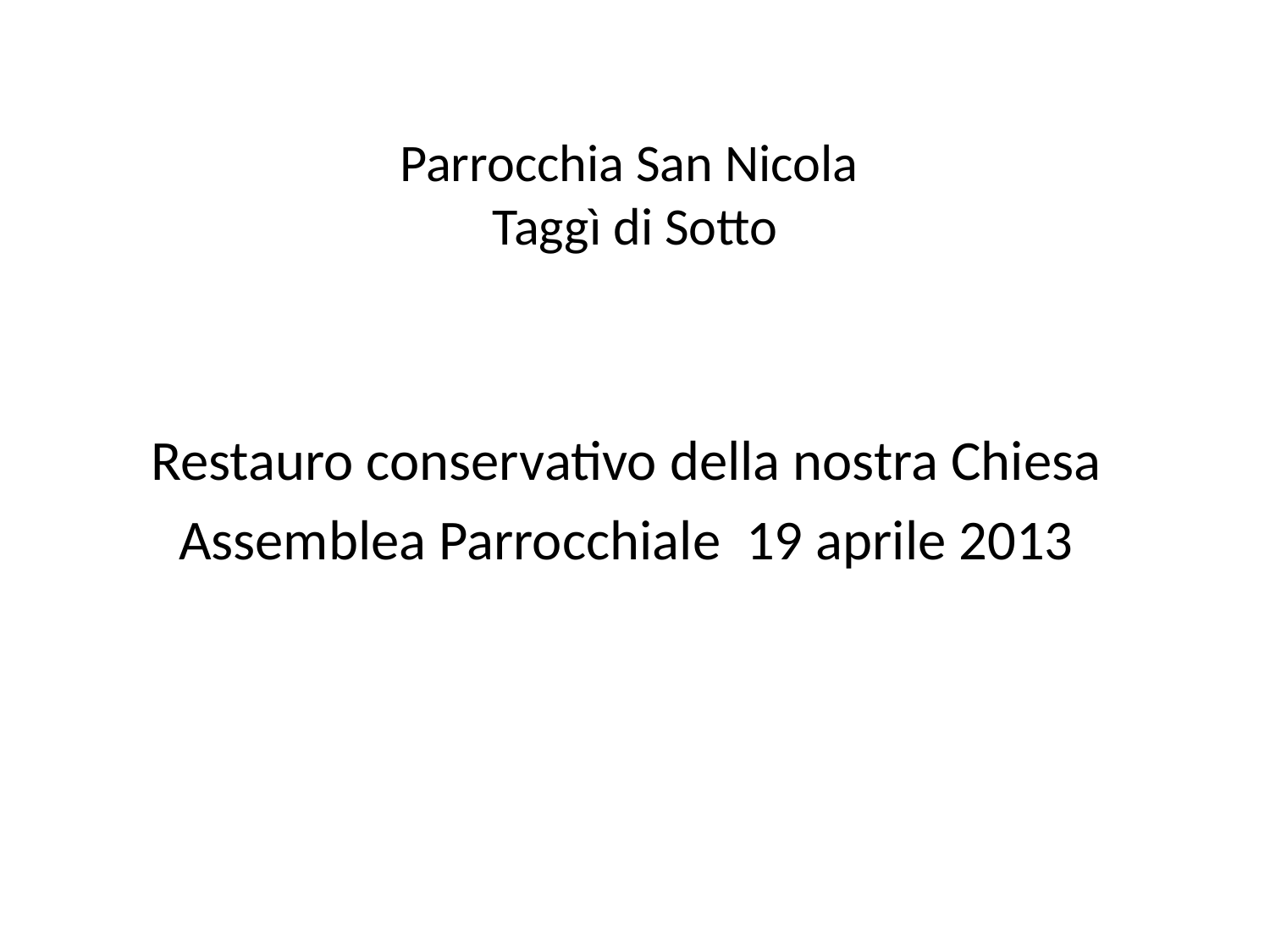

# Parrocchia San Nicola Taggì di Sotto
Restauro conservativo della nostra Chiesa
Assemblea Parrocchiale  19 aprile 2013